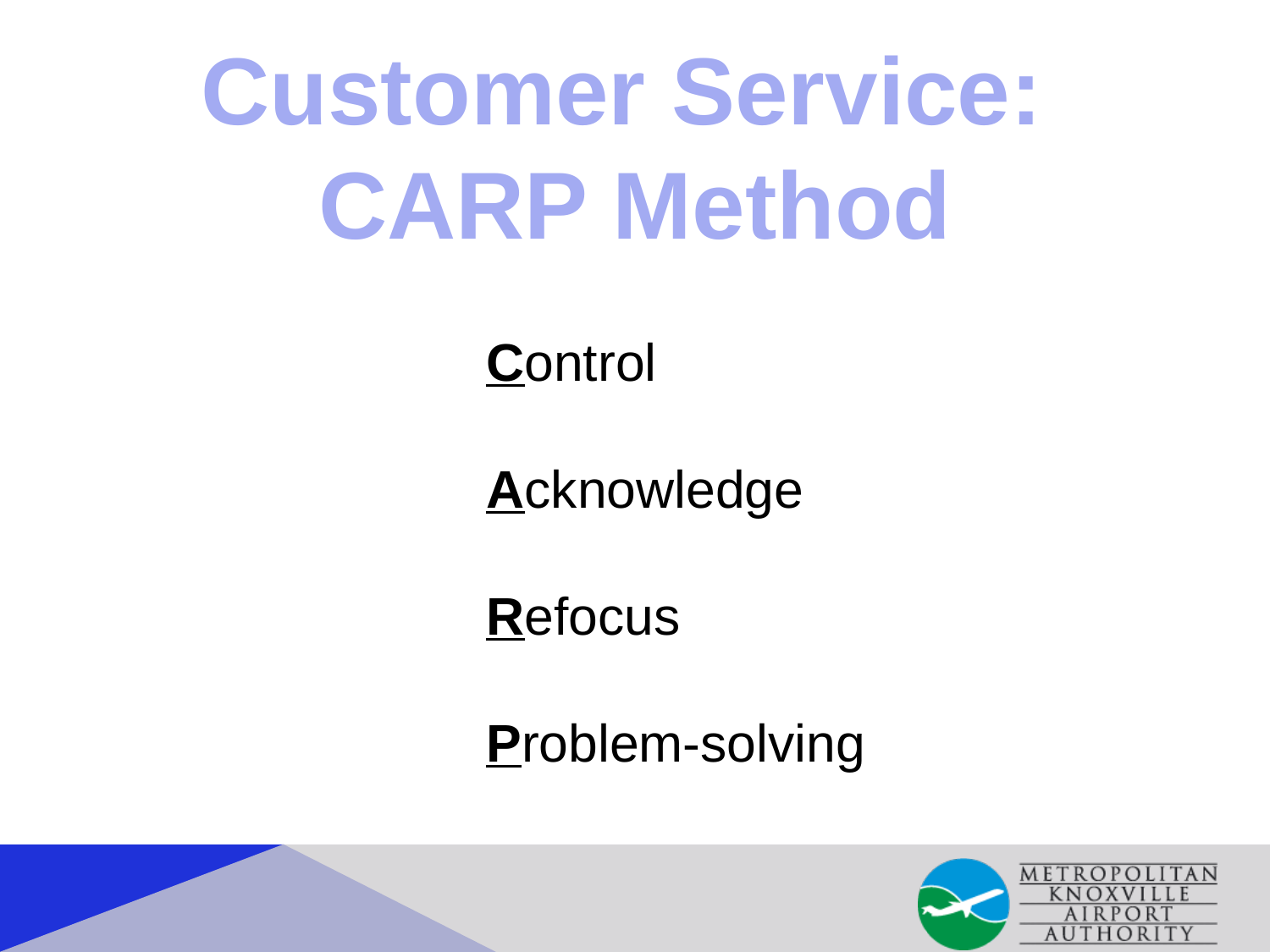

Customer Service:
CARP Method
Control

Acknowledge

Refocus

Problem-solving